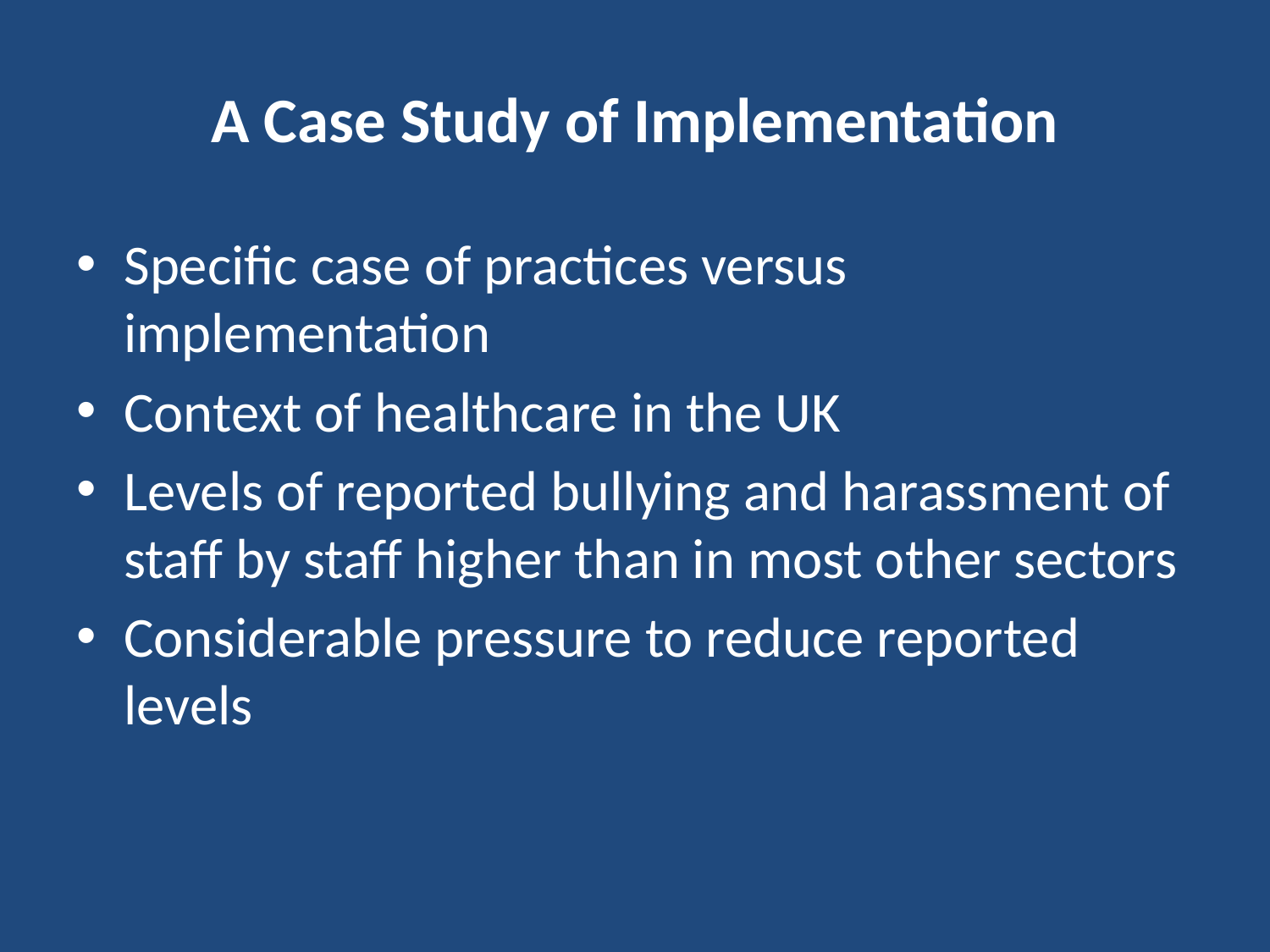

# A Case Study of Implementation
Specific case of practices versus implementation
Context of healthcare in the UK
Levels of reported bullying and harassment of staff by staff higher than in most other sectors
Considerable pressure to reduce reported levels